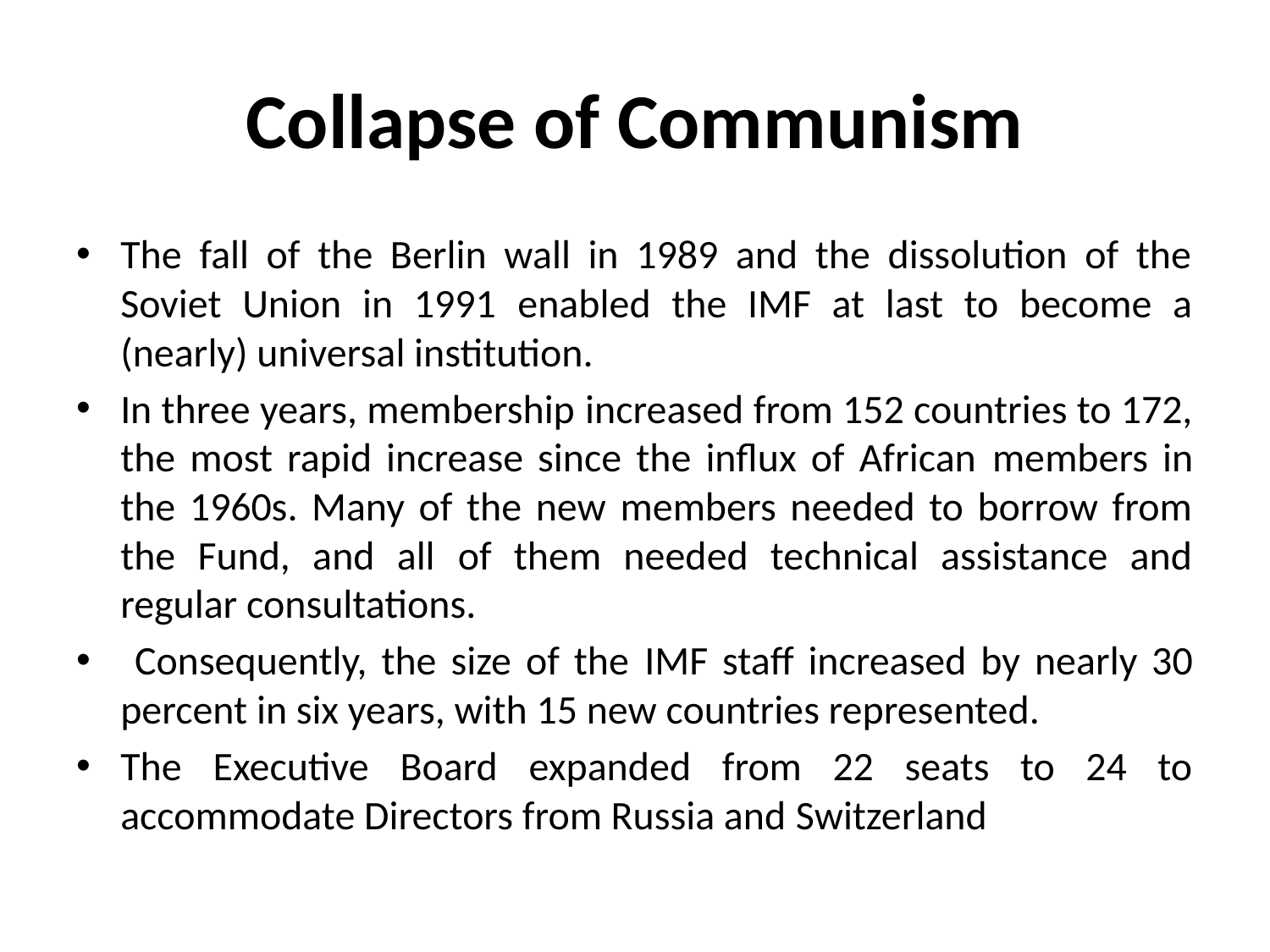

# Collapse of Communism
The fall of the Berlin wall in 1989 and the dissolution of the Soviet Union in 1991 enabled the IMF at last to become a (nearly) universal institution.
In three years, membership increased from 152 countries to 172, the most rapid increase since the influx of African members in the 1960s. Many of the new members needed to borrow from the Fund, and all of them needed technical assistance and regular consultations.
 Consequently, the size of the IMF staff increased by nearly 30 percent in six years, with 15 new countries represented.
The Executive Board expanded from 22 seats to 24 to accommodate Directors from Russia and Switzerland